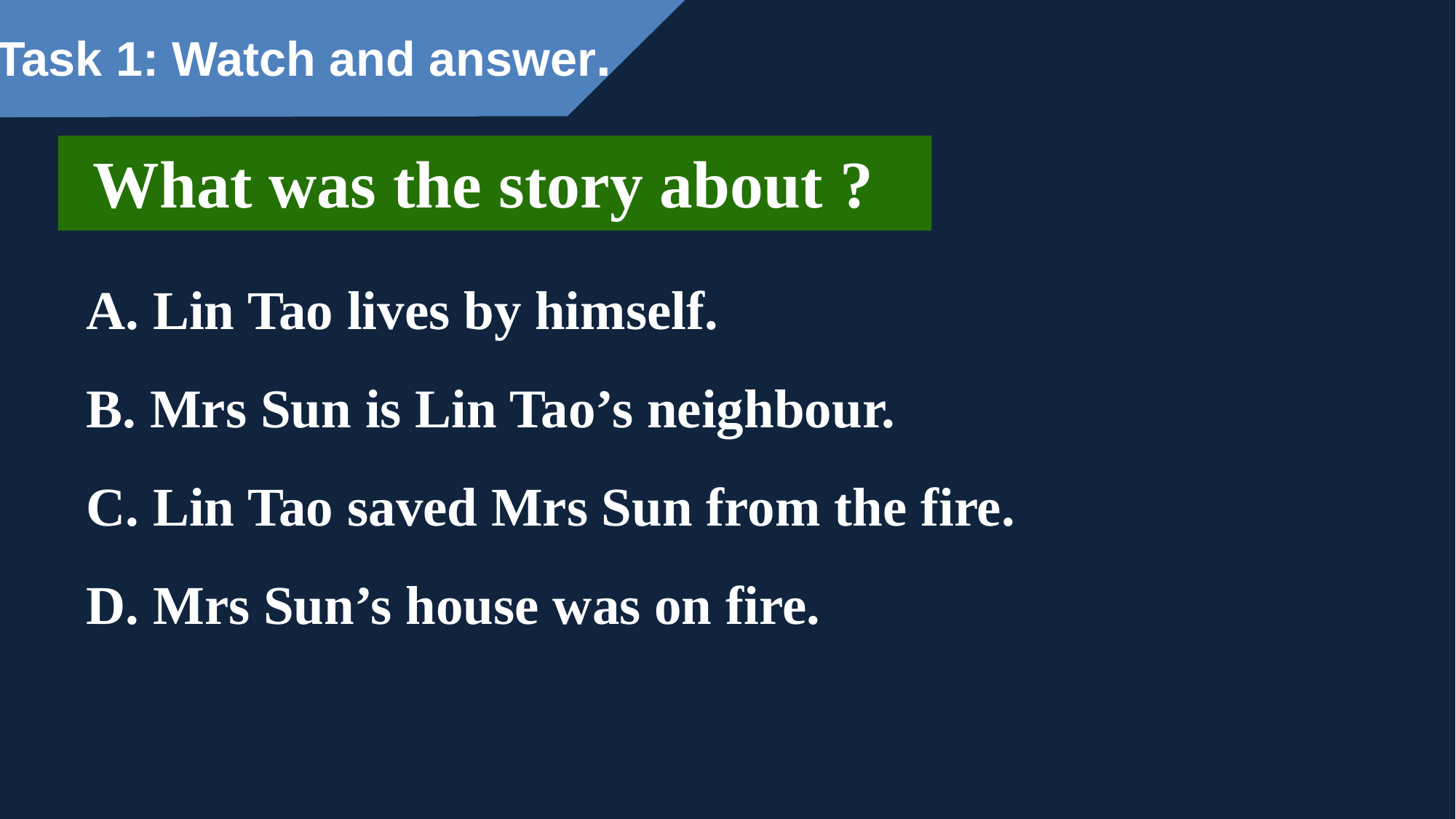

Task 1: Watch and answer.

What was the story about ?
 Lin Tao lives by himself.
 Mrs Sun is Lin Tao’s neighbour.
 Lin Tao saved Mrs Sun from the fire.
 Mrs Sun’s house was on fire.